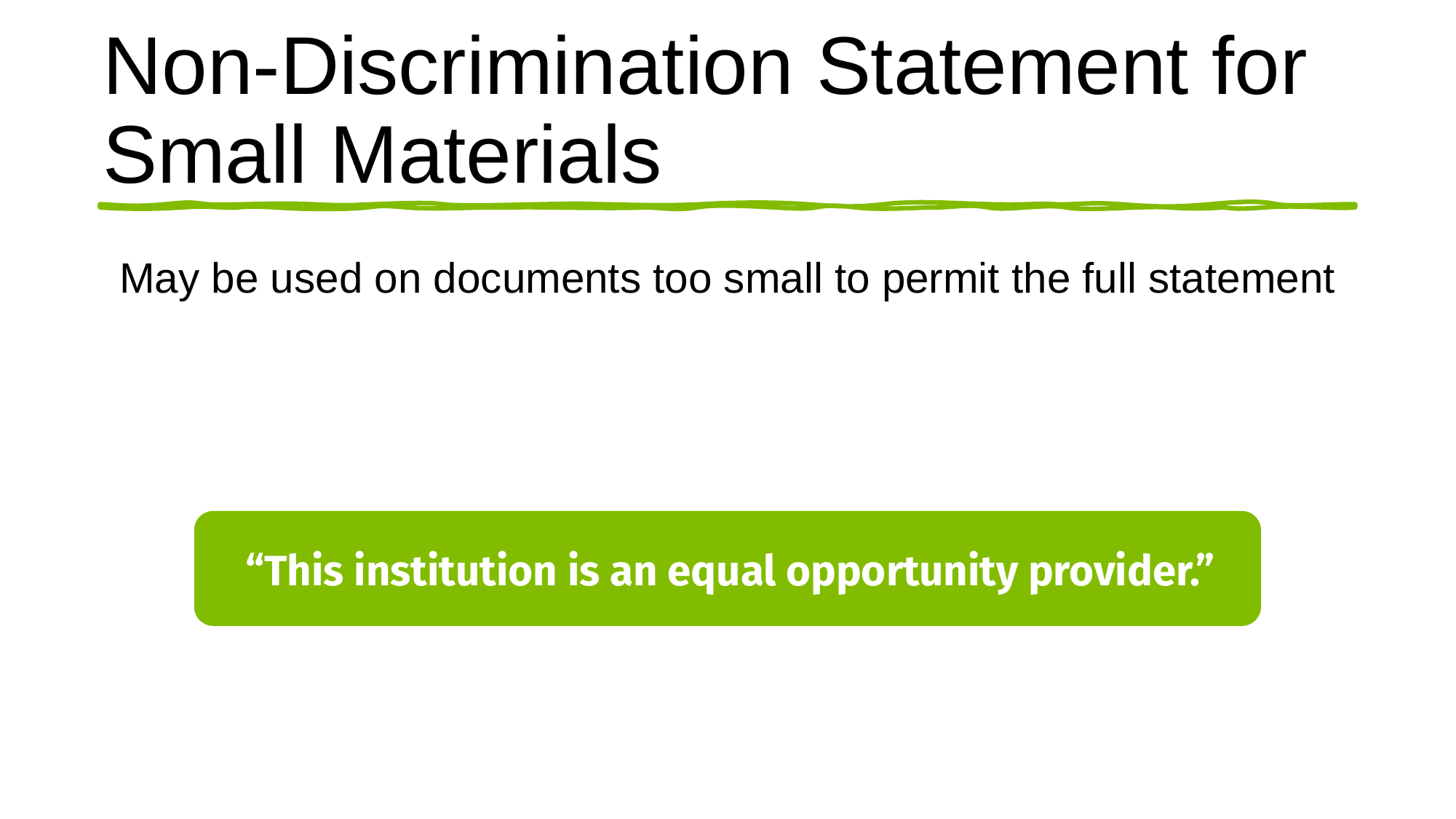

# Non-Discrimination Statement for Small Materials
May be used on documents too small to permit the full statement

“This institution is an equal opportunity provider.”